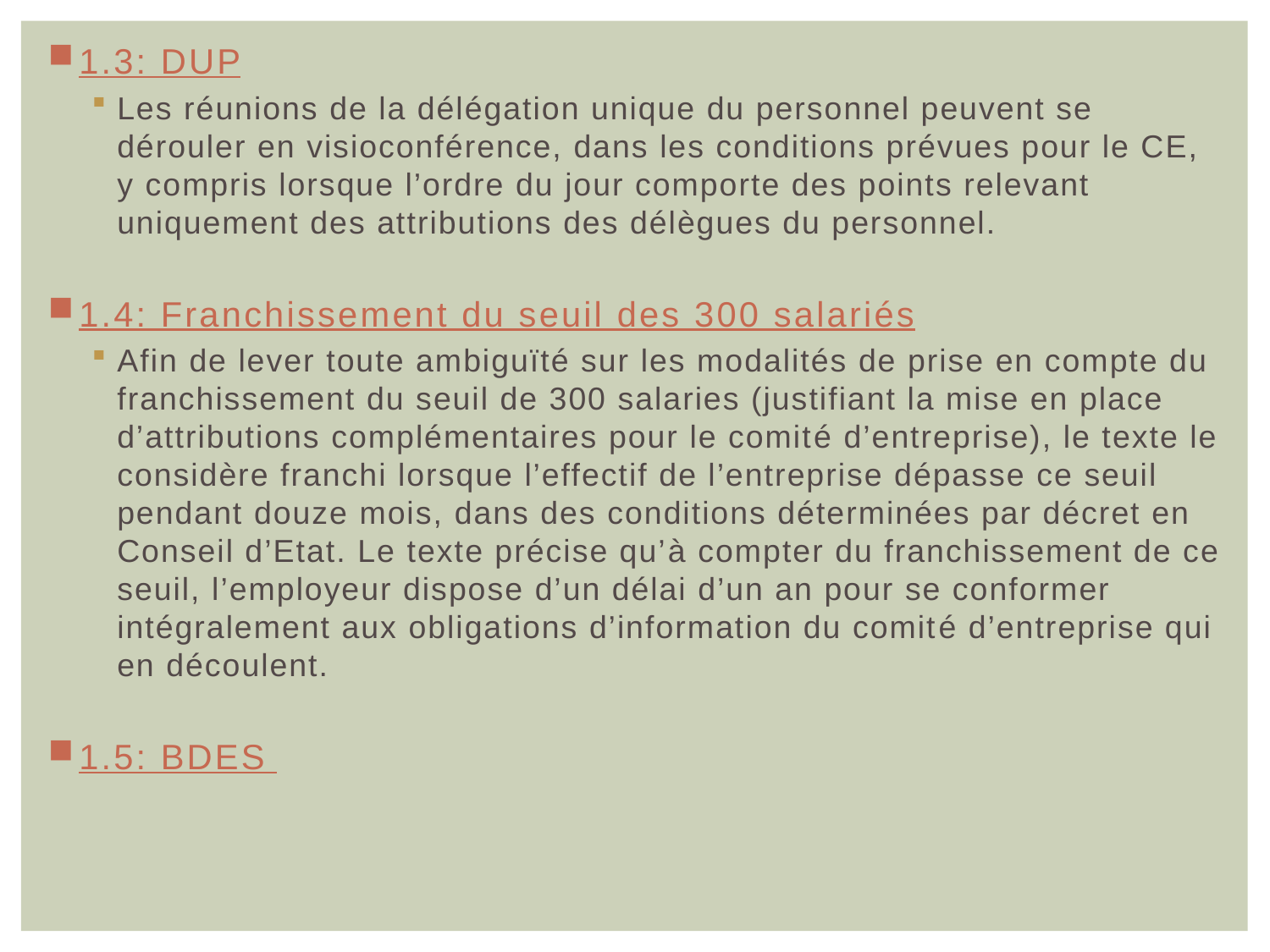

1.3: DUP
Les réunions de la délégation unique du personnel peuvent se dérouler en visioconférence, dans les conditions prévues pour le CE, y compris lorsque l’ordre du jour comporte des points relevant uniquement des attributions des délègues du personnel.

1.4: Franchissement du seuil des 300 salariés
Afin de lever toute ambiguïté sur les modalités de prise en compte du franchissement du seuil de 300 salaries (justifiant la mise en place d’attributions complémentaires pour le comité d’entreprise), le texte le considère franchi lorsque l’effectif de l’entreprise dépasse ce seuil pendant douze mois, dans des conditions déterminées par décret en Conseil d’Etat. Le texte précise qu’à compter du franchissement de ce seuil, l’employeur dispose d’un délai d’un an pour se conformer intégralement aux obligations d’information du comité d’entreprise qui en découlent.

1.5: BDES